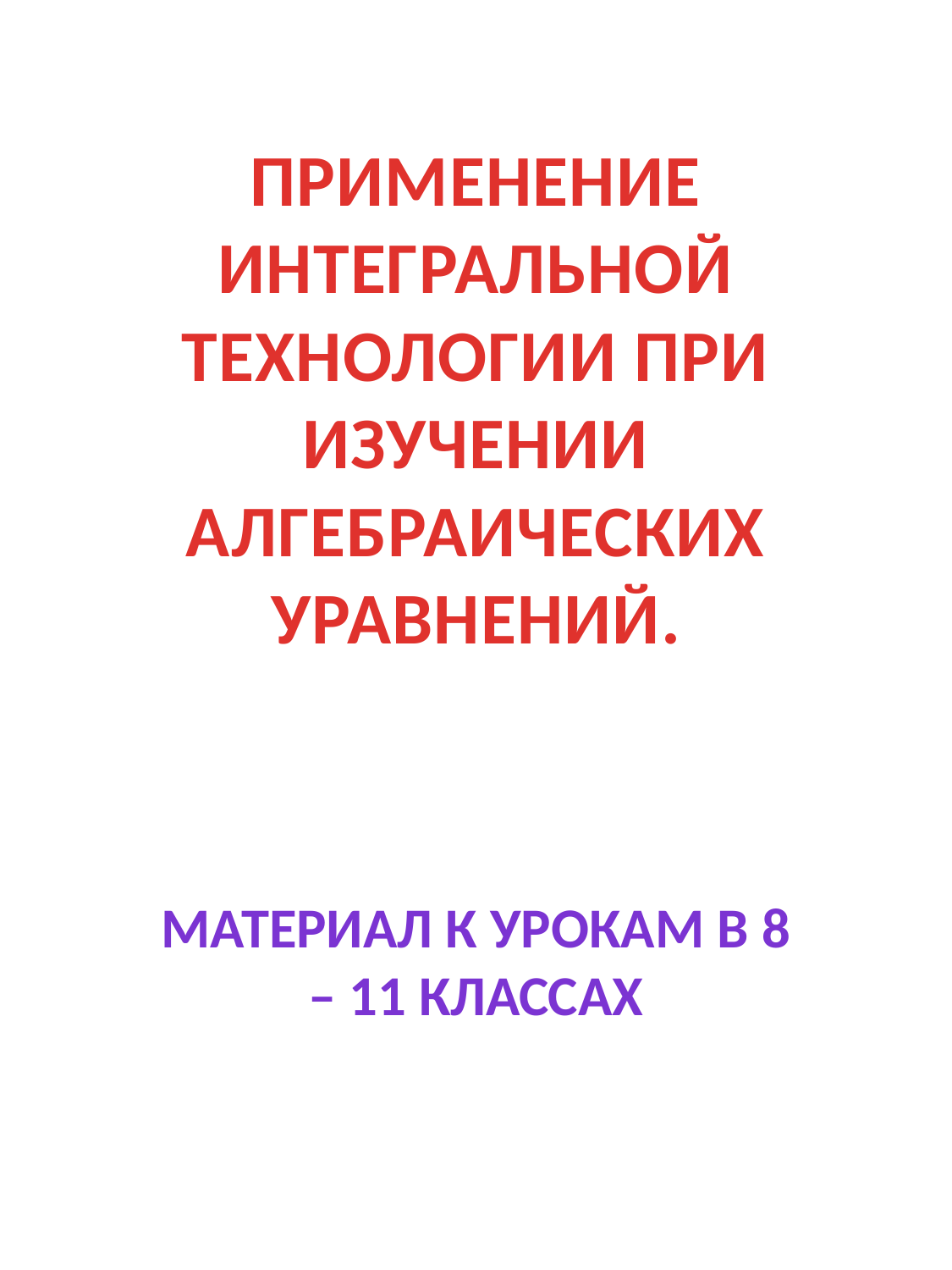

# ПРИМЕНЕНИЕ ИНТЕГРАЛЬНОЙ ТЕХНОЛОГИИ ПРИ ИЗУЧЕНИИ АЛГЕБРАИЧЕСКИХ УРАВНЕНИЙ.
Материал к урокам в 8 – 11 классах